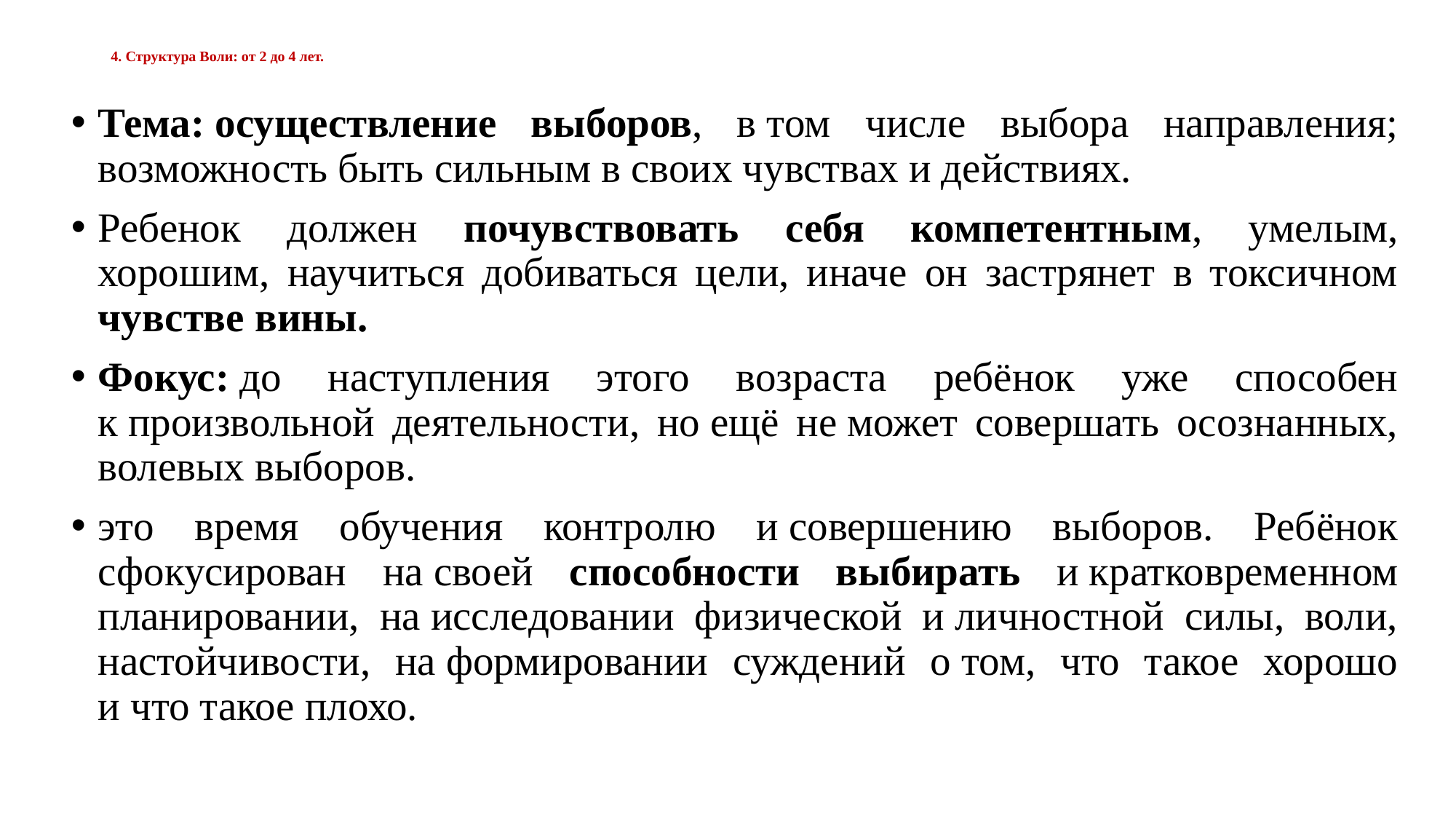

# 4. Структура Воли: от 2 до 4 лет.
Тема: осуществление выборов, в том числе выбора направления; возможность быть сильным в своих чувствах и действиях.
Ребенок должен почувствовать себя компетентным, умелым, хорошим, научиться добиваться цели, иначе он застрянет в токсичном чувстве вины.
Фокус: до наступления этого возраста ребёнок уже способен к произвольной деятельности, но ещё не может совершать осознанных, волевых выборов.
это время обучения контролю и совершению выборов. Ребёнок сфокусирован на своей способности выбирать и кратковременном планировании, на исследовании физической и личностной силы, воли, настойчивости, на формировании суждений о том, что такое хорошо и что такое плохо.